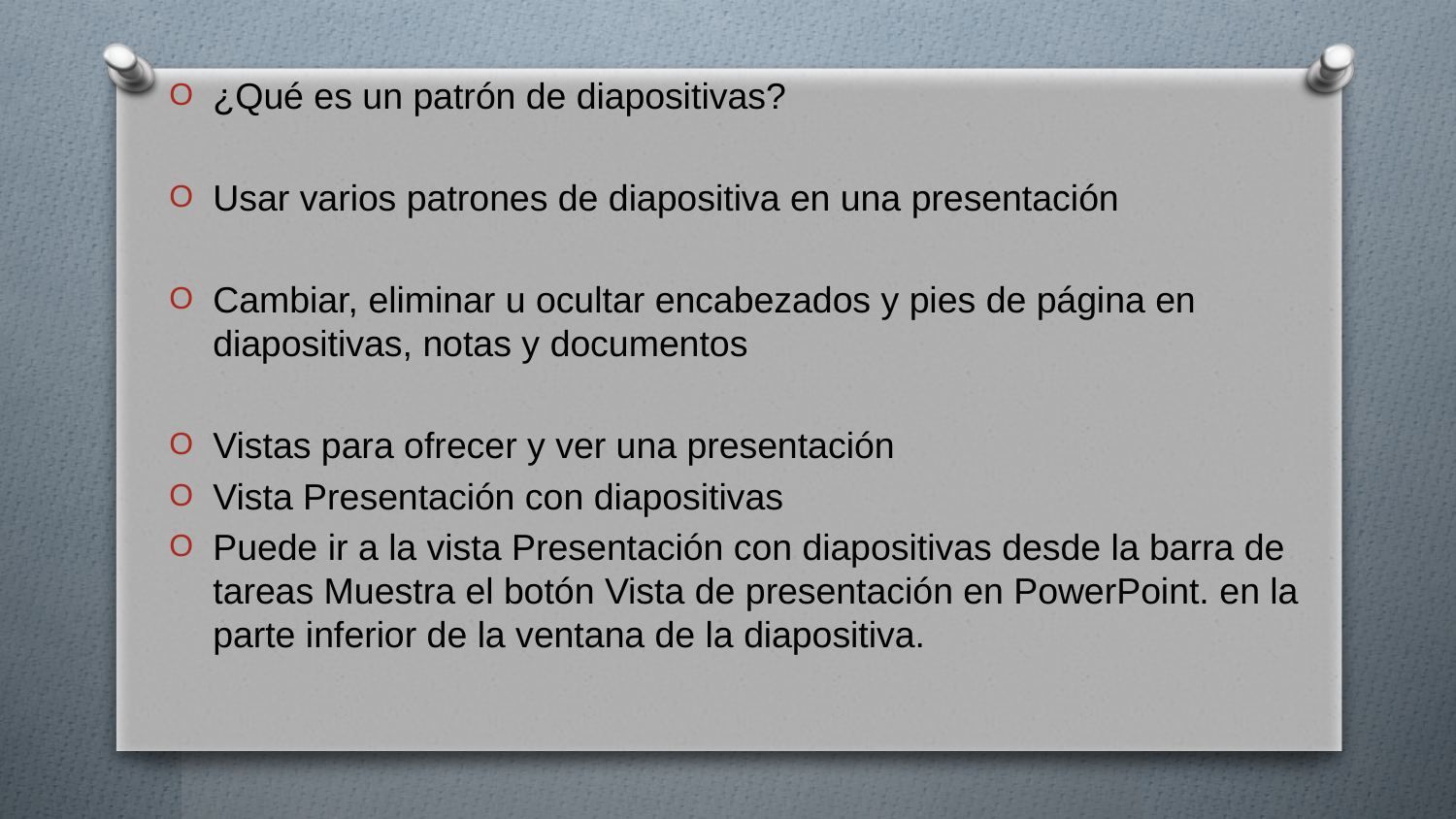

# .
¿Qué es un patrón de diapositivas?

Usar varios patrones de diapositiva en una presentación

Cambiar, eliminar u ocultar encabezados y pies de página en diapositivas, notas y documentos

Vistas para ofrecer y ver una presentación
Vista Presentación con diapositivas
Puede ir a la vista Presentación con diapositivas desde la barra de tareas Muestra el botón Vista de presentación en PowerPoint. en la parte inferior de la ventana de la diapositiva.